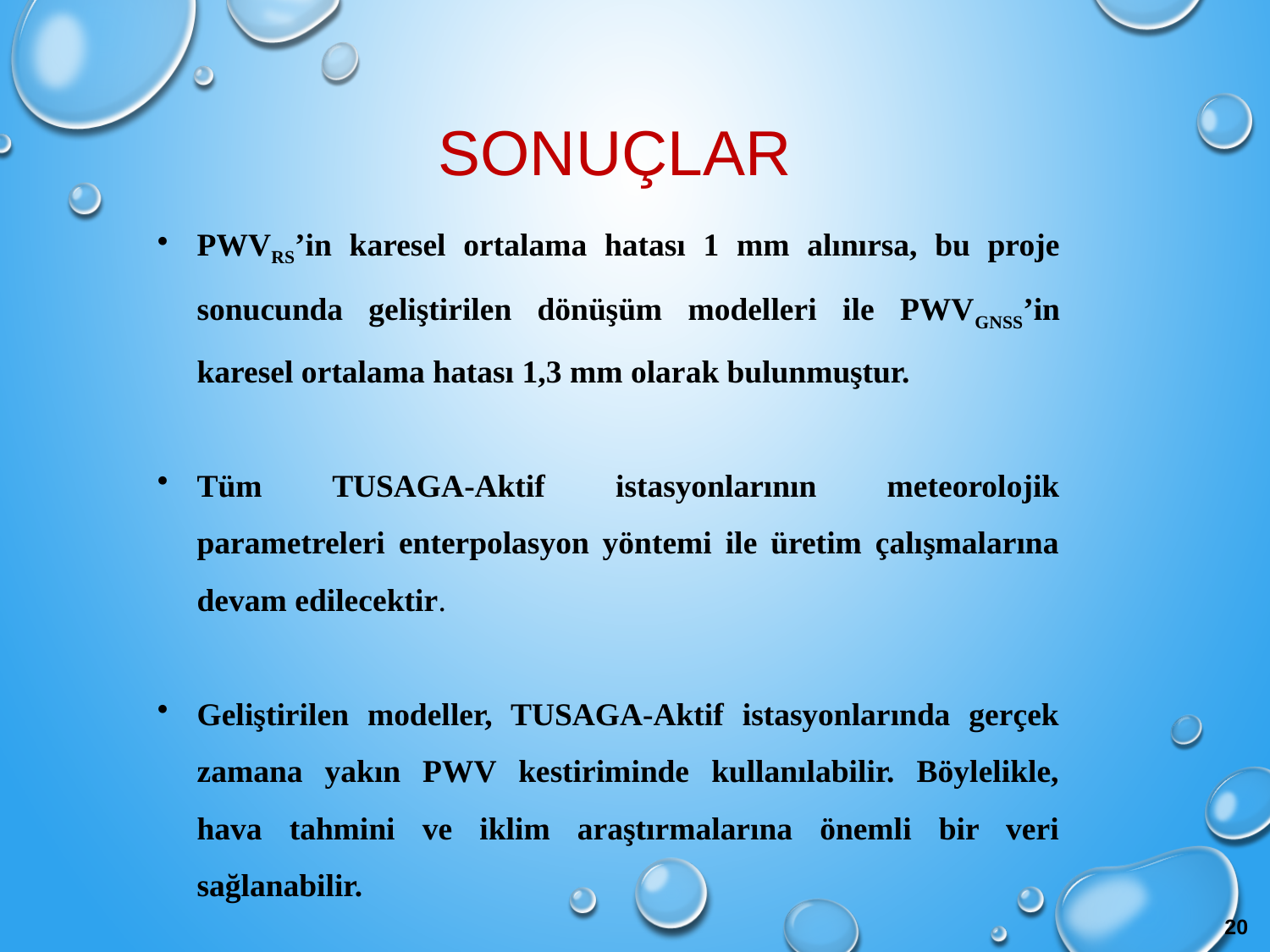

# Sonuçlar
PWVRS’in karesel ortalama hatası 1 mm alınırsa, bu proje sonucunda geliştirilen dönüşüm modelleri ile PWVGNSS’in karesel ortalama hatası 1,3 mm olarak bulunmuştur.

Tüm TUSAGA-Aktif istasyonlarının meteorolojik parametreleri enterpolasyon yöntemi ile üretim çalışmalarına devam edilecektir.

Geliştirilen modeller, TUSAGA-Aktif istasyonlarında gerçek zamana yakın PWV kestiriminde kullanılabilir. Böylelikle, hava tahmini ve iklim araştırmalarına önemli bir veri sağlanabilir.
20